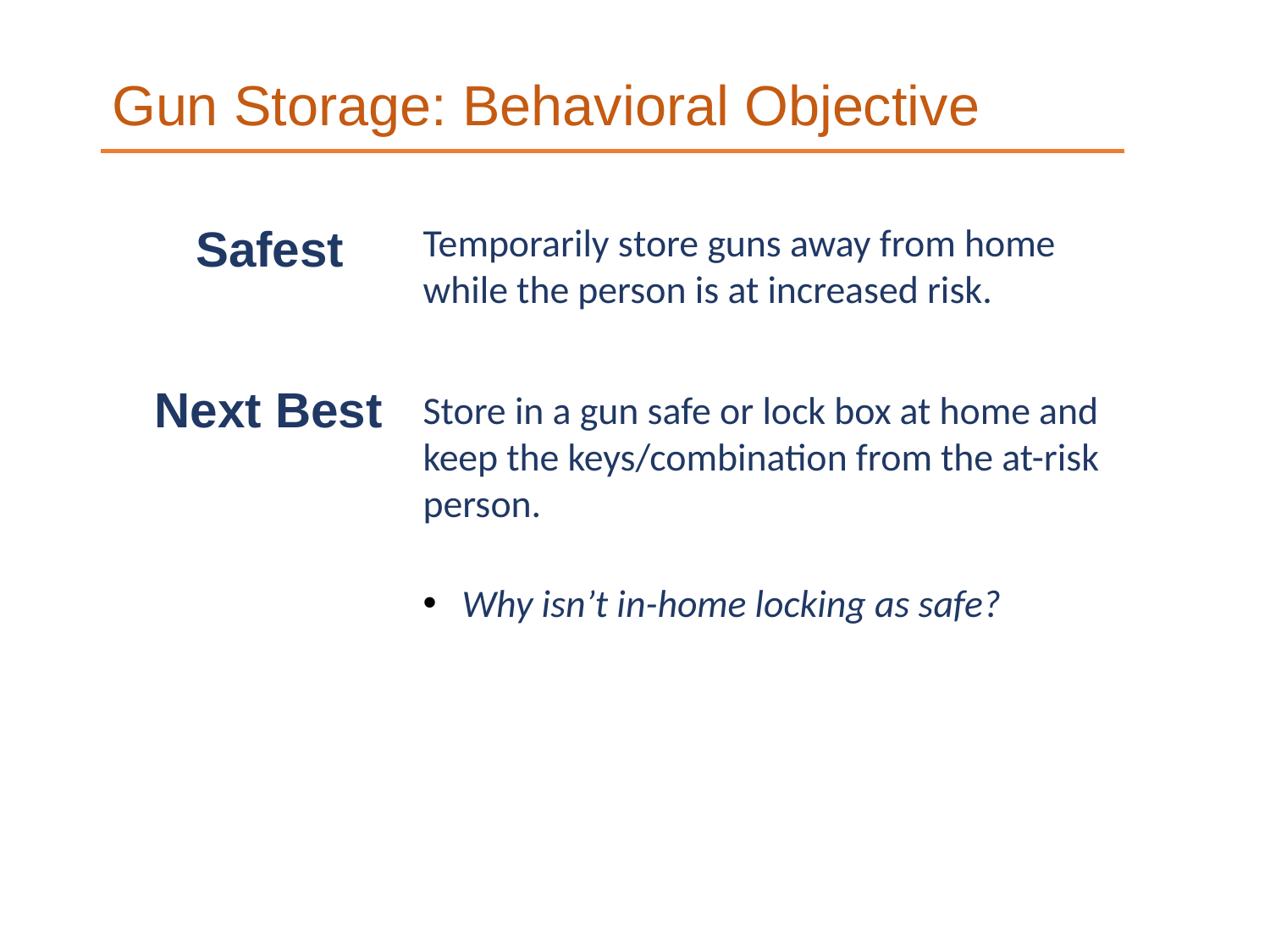

Gun Storage: Behavioral Objective
      Safest

   Next Best

Temporarily store guns away from home while the person is at increased risk.

Store in a gun safe or lock box at home and keep the keys/combination from the at-risk person.

Why isn’t in-home locking as safe?